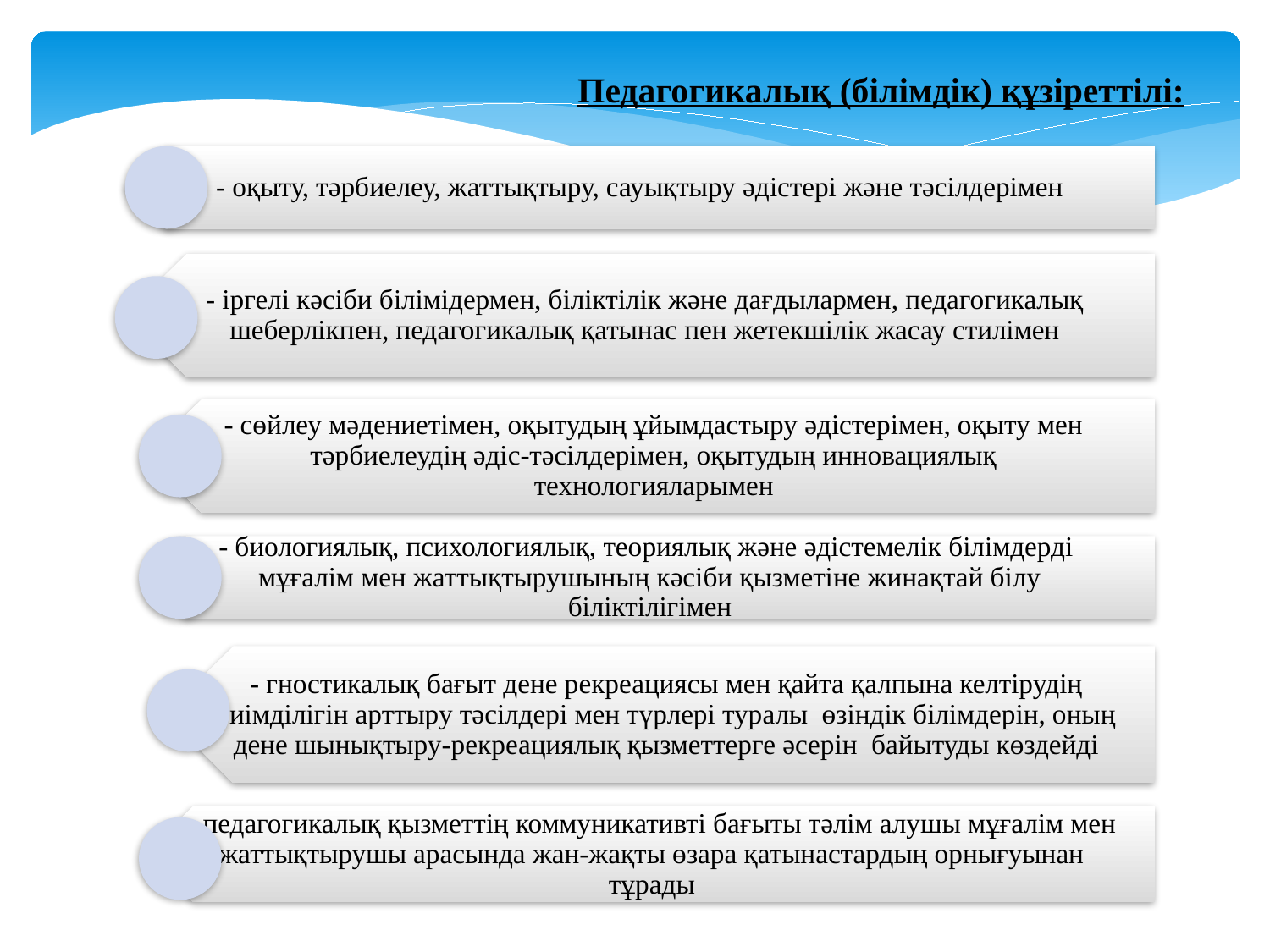

Педагогикалық (білімдік) құзіреттілі:
- оқыту, тәрбиелеу, жаттықтыру, сауықтыру әдістері және тәсілдерімен
- іргелі кәсіби білімідермен, біліктілік және дағдылармен, педагогикалық шеберлікпен, педагогикалық қатынас пен жетекшілік жасау стилімен
- сөйлеу мәдениетімен, оқытудың ұйымдастыру әдістерімен, оқыту мен тәрбиелеудің әдіс-тәсілдерімен, оқытудың инновациялық технологияларымен
- биологиялық, психологиялық, теориялық және әдістемелік білімдерді  мұғалім мен жаттықтырушының кәсіби қызметіне жинақтай білу біліктілігімен
- гностикалық бағыт дене рекреациясы мен қайта қалпына келтірудің тиімділігін арттыру тәсілдері мен түрлері туралы  өзіндік білімдерін, оның дене шынықтыру-рекреациялық қызметтерге әсерін  байытуды көздейді
- педагогикалық қызметтің коммуникативті бағыты тәлім алушы мұғалім мен жаттықтырушы арасында жан-жақты өзара қатынастардың орнығуынан тұрады